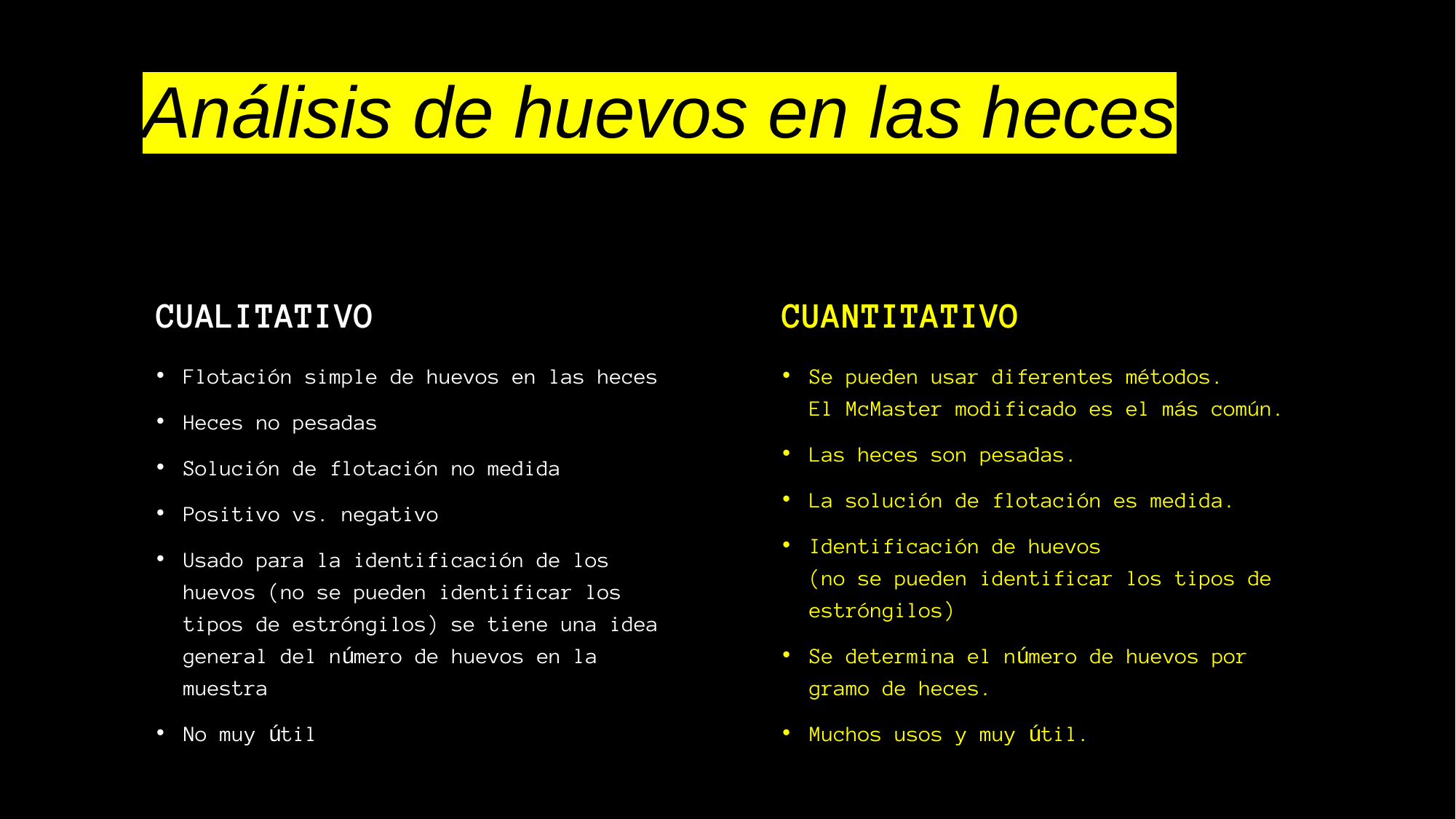

# Análisis de huevos en las heces
CUALITATIVO
CUANTITATIVO
Flotación simple de huevos en las heces
Heces no pesadas
Solución de flotación no medida
Positivo vs. negativo
Usado para la identificación de los huevos (no se pueden identificar los tipos de estróngilos) se tiene una idea general del número de huevos en la muestra
No muy útil

Se pueden usar diferentes métodos.
El McMaster modificado es el más común.
Las heces son pesadas.
La solución de flotación es medida.
Identificación de huevos
(no se pueden identificar los tipos de estróngilos)
Se determina el número de huevos por gramo de heces.
Muchos usos y muy útil.